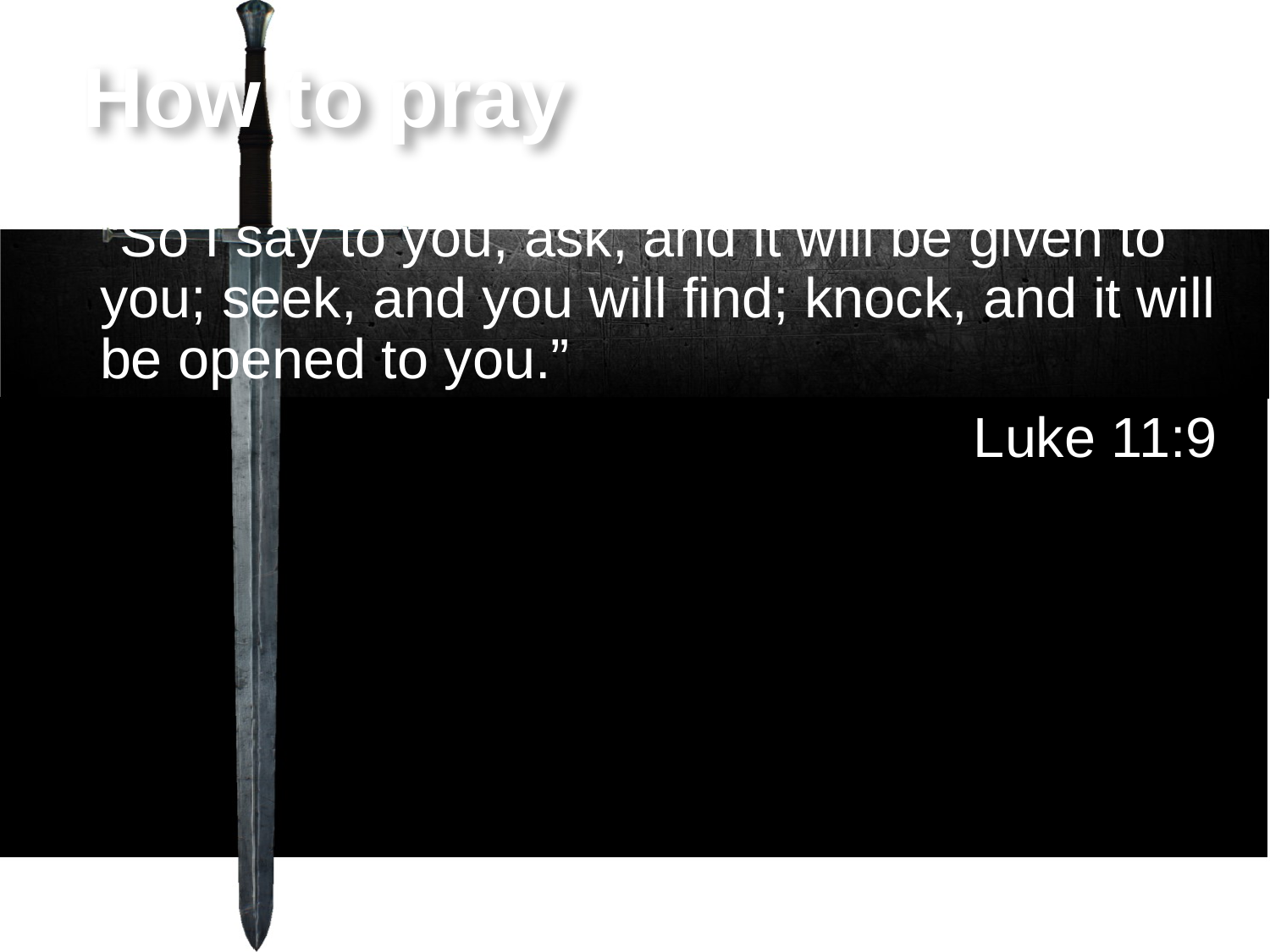

# How to pray
"So I say to you, ask, and it will be given to you; seek, and you will find; knock, and it will be opened to you.”
Luke 11:9